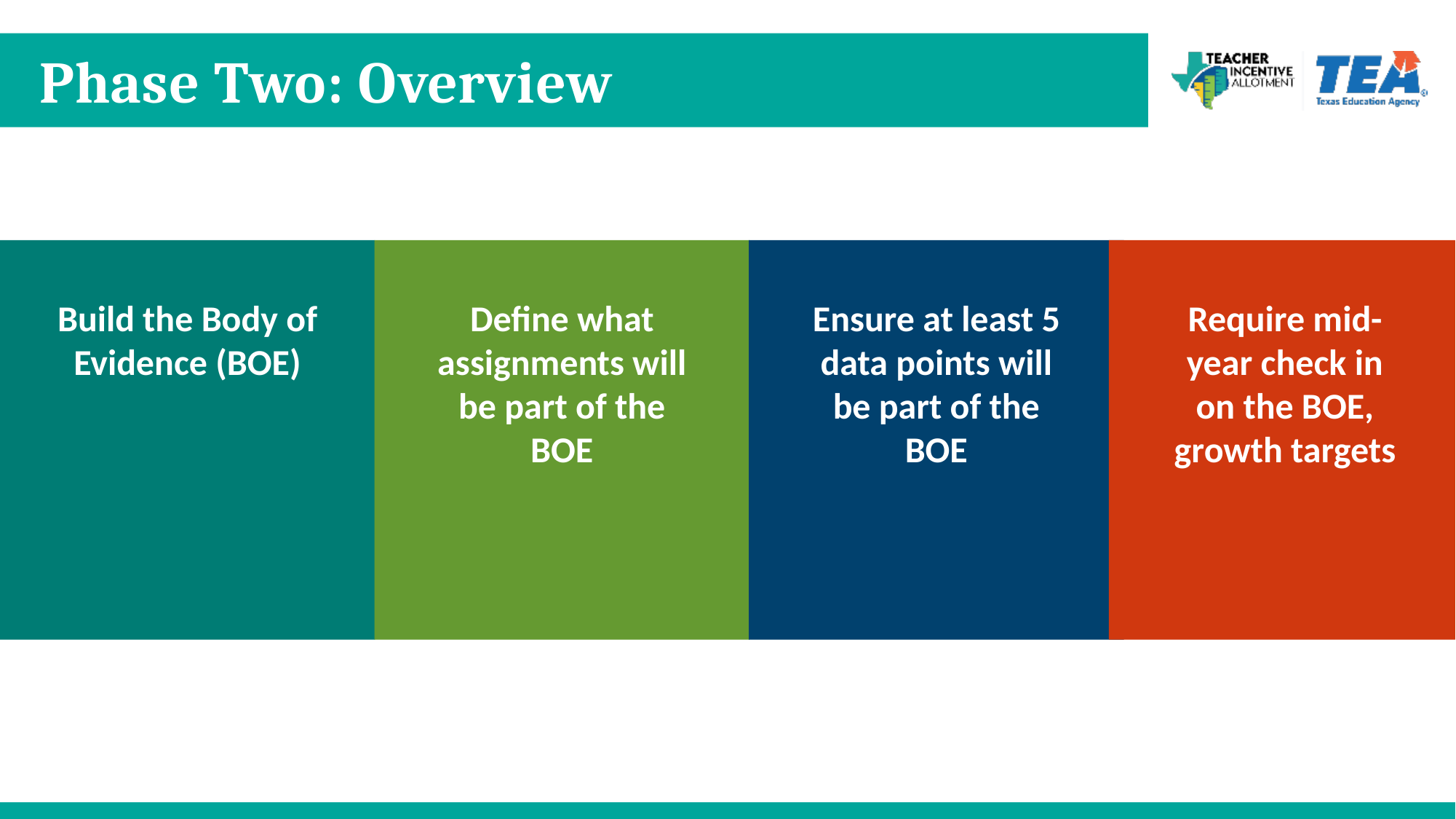

# Phase Two: Overview
Build the Body of Evidence (BOE)

Require mid-year check in on the BOE, growth targets

Define what assignments will be part of the BOE
Ensure at least 5 data points will be part of the BOE